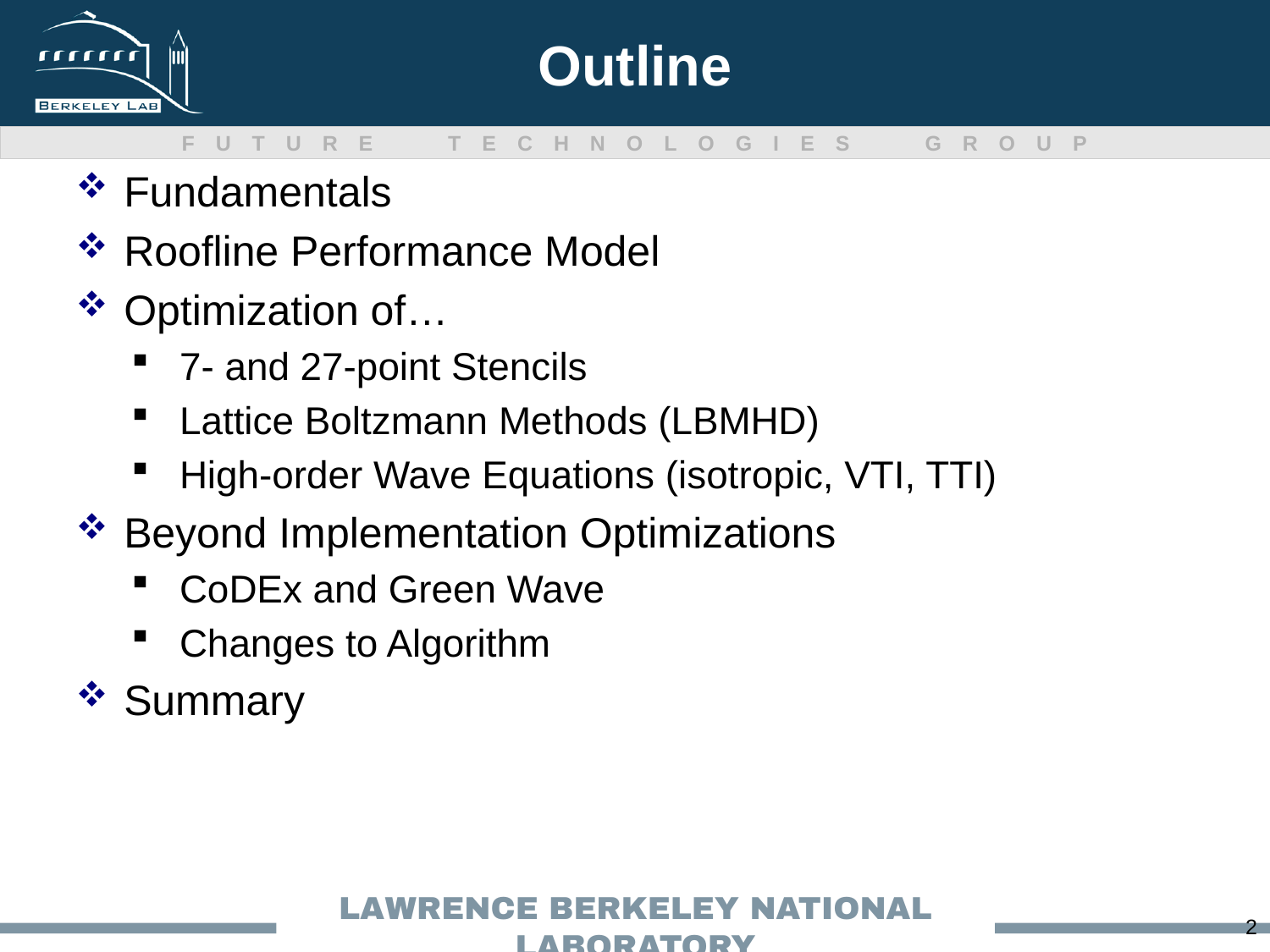

# Outline
Fundamentals
Roofline Performance Model
Optimization of…
7- and 27-point Stencils
Lattice Boltzmann Methods (LBMHD)
High-order Wave Equations (isotropic, VTI, TTI)
Beyond Implementation Optimizations
CoDEx and Green Wave
Changes to Algorithm
Summary
2